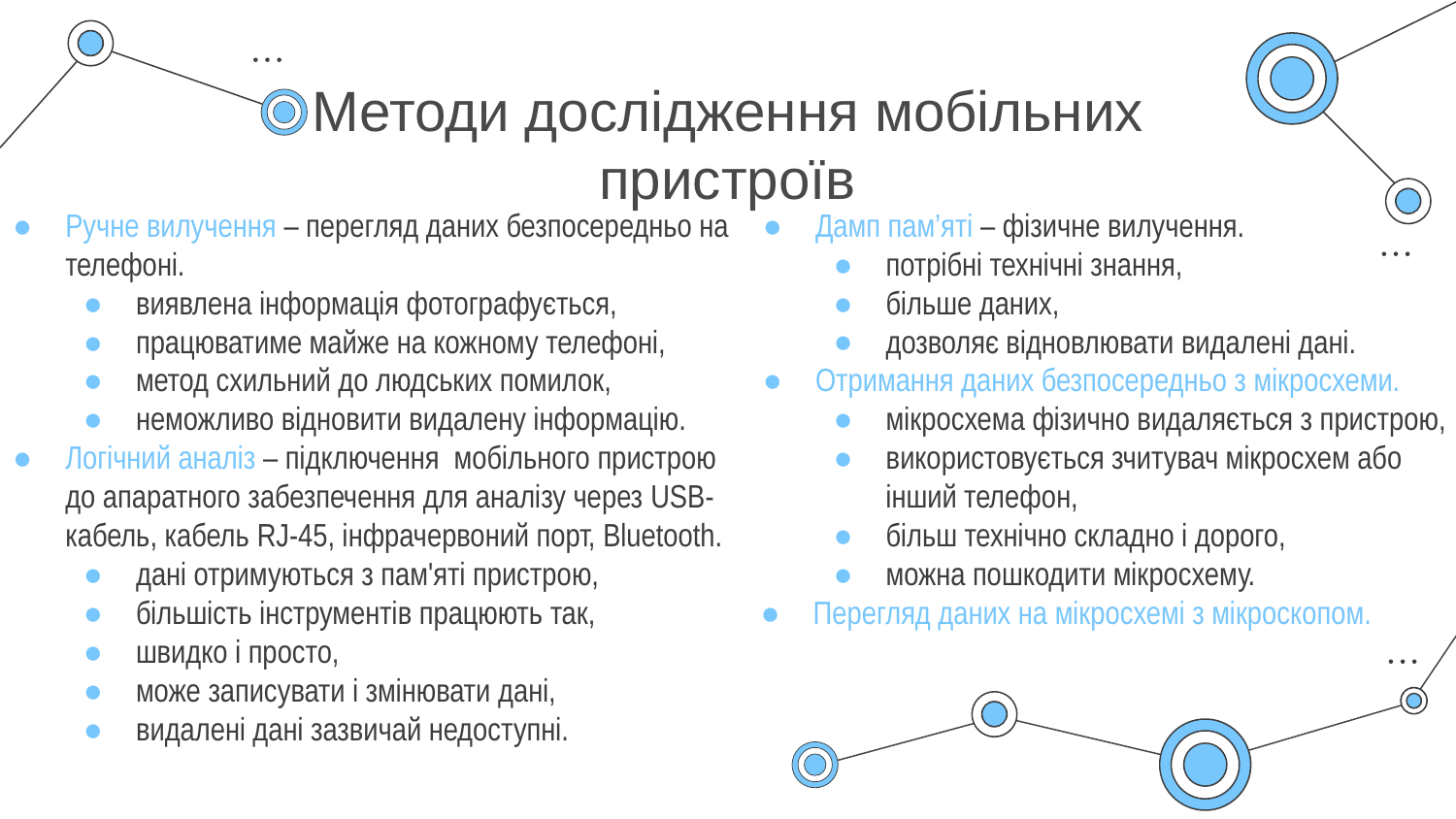

# Методи дослідження мобільних пристроїв
Ручне вилучення – перегляд даних безпосередньо на телефоні.
виявлена ​​інформація фотографується,
працюватиме майже на кожному телефоні,
метод схильний до людських помилок,
неможливо відновити видалену інформацію.
Логічний аналіз – підключення  мобільного пристрою до апаратного забезпечення для аналізу через USB-кабель, кабель RJ-45, інфрачервоний порт, Bluetooth.
дані отримуються з пам'яті пристрою,
більшість інструментів працюють так,
швидко і просто,
може записувати і змінювати дані,
видалені дані зазвичай недоступні.
Дамп пам’яті – фізичне вилучення.
потрібні технічні знання,
більше даних,
дозволяє відновлювати видалені дані.
Отримання даних безпосередньо з мікросхеми.
мікросхема фізично видаляється з пристрою,
використовується зчитувач мікросхем або інший телефон,
більш технічно складно і дорого,
можна пошкодити мікросхему.
Перегляд даних на мікросхемі з мікроскопом.